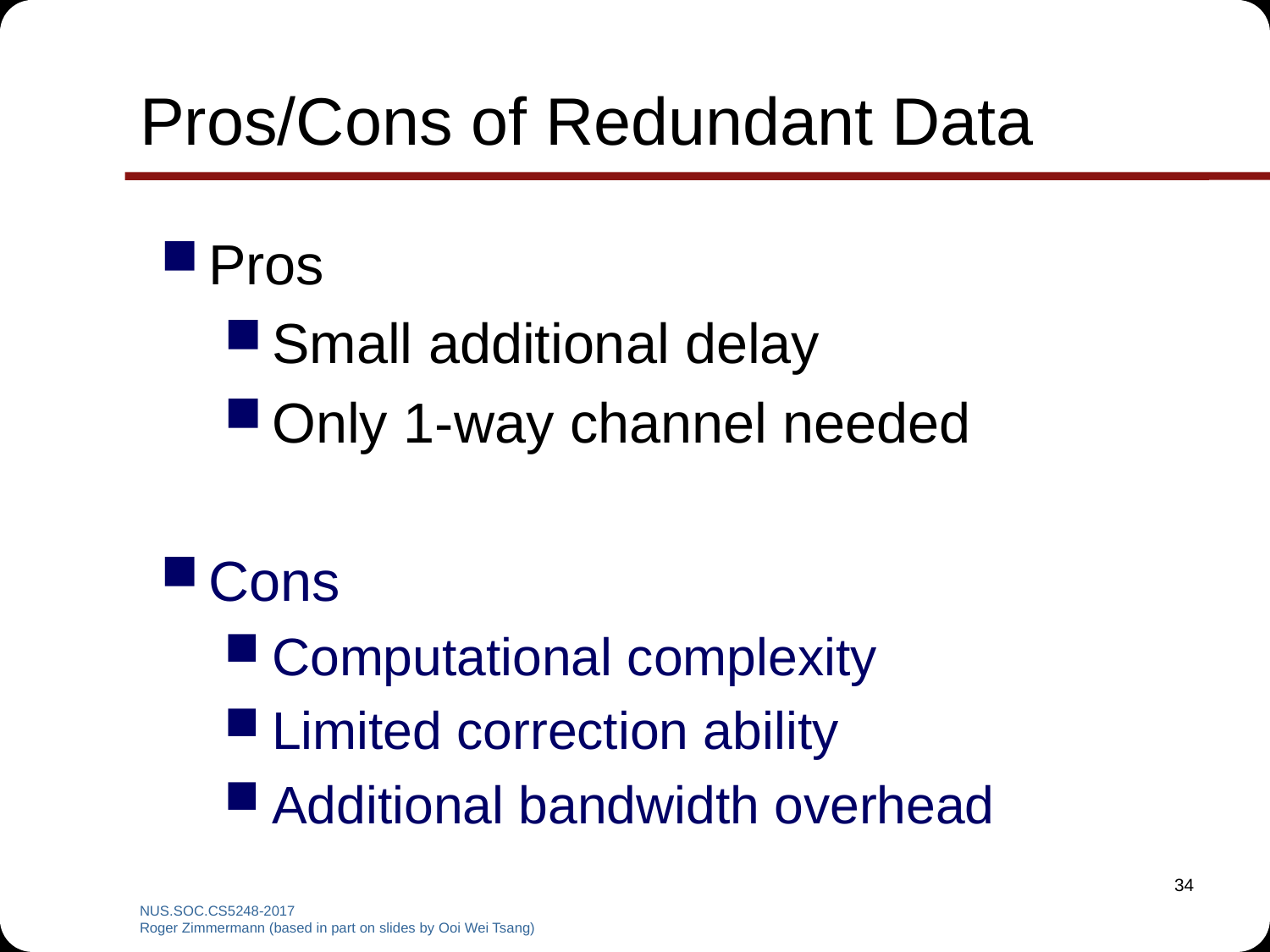

# Pros/Cons of Redundant Data
Pros
Small additional delay
Only 1-way channel needed

Cons
Computational complexity
Limited correction ability
Additional bandwidth overhead

34
NUS.SOC.CS5248-2017
Roger Zimmermann (based in part on slides by Ooi Wei Tsang)